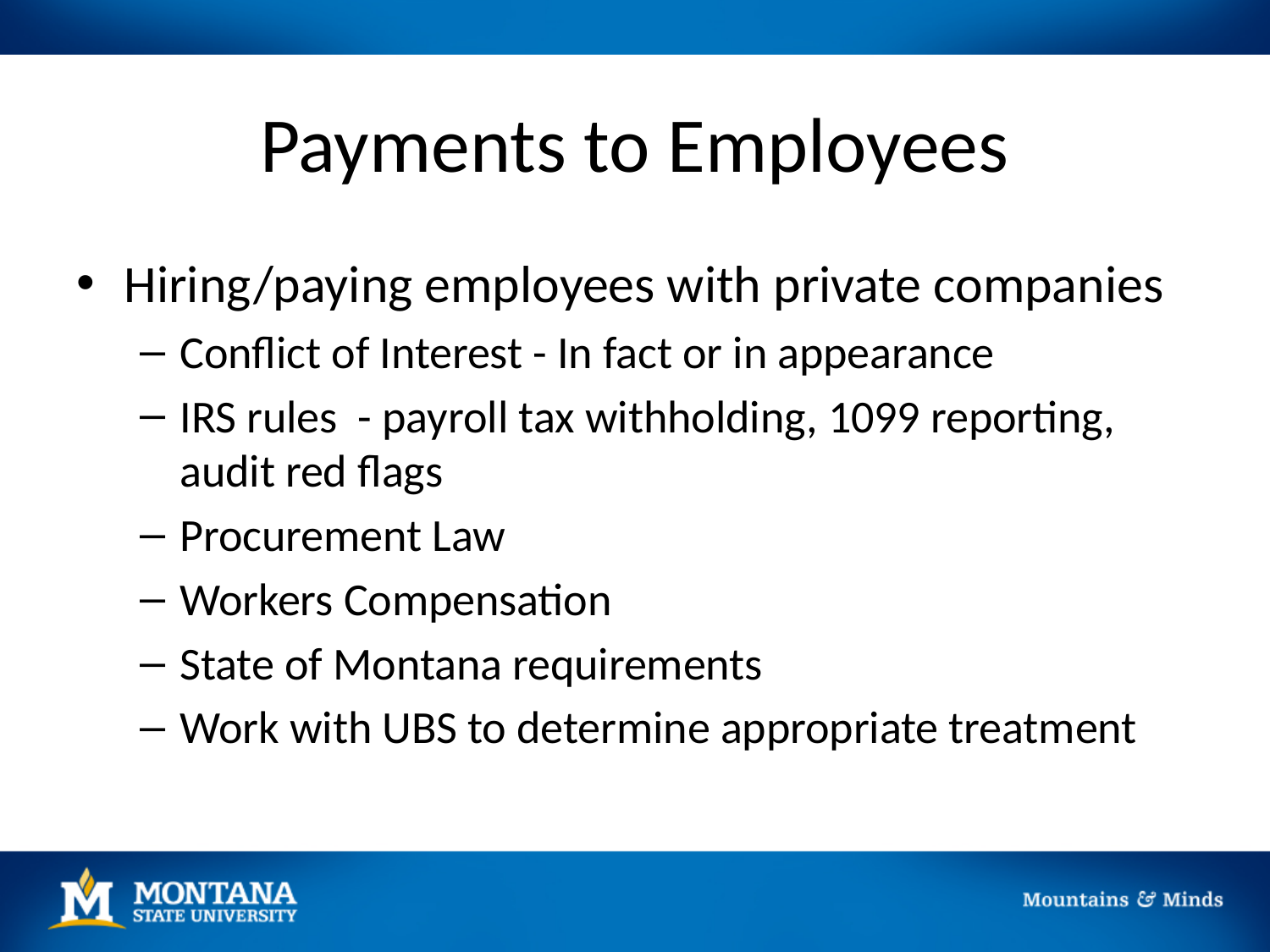

# Payments to Employees
Hiring/paying employees with private companies
Conflict of Interest - In fact or in appearance
IRS rules  - payroll tax withholding, 1099 reporting, audit red flags
Procurement Law
Workers Compensation
State of Montana requirements
Work with UBS to determine appropriate treatment